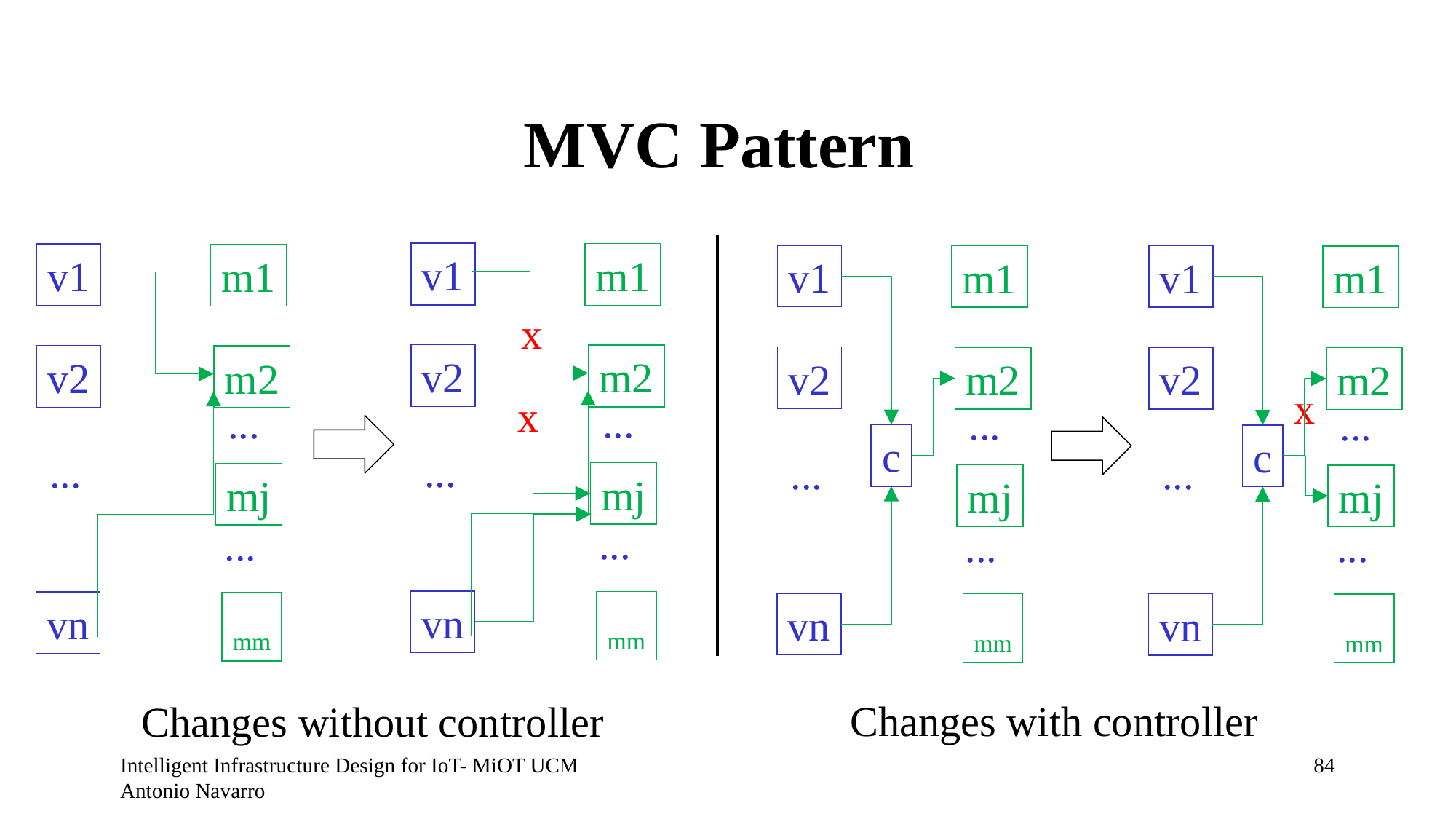

# MVC Pattern
v1
m1
x
v2
m2
x
...
...
mj
...
vn
mm
v1
m1
v2
m2
...
...
mj
...
vn
mm
v1
m1
v2
m2
...
c
...
mj
...
vn
mm
v1
m1
v2
m2
x
...
c
...
mj
...
vn
mm

Changes with controller
Changes without controller
Intelligent Infrastructure Design for IoT- MiOT UCM Antonio Navarro
84